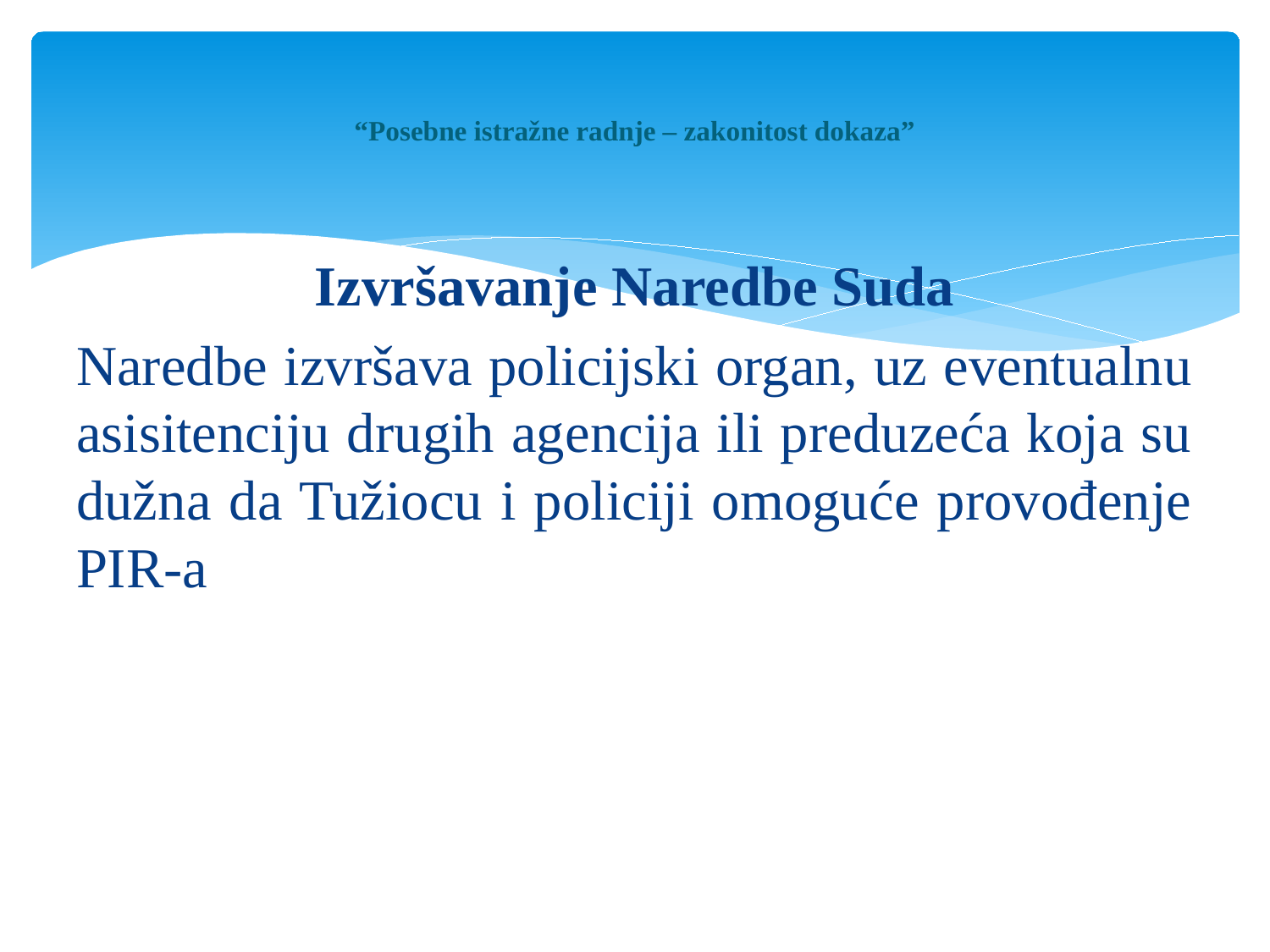

# “Posebne istražne radnje – zakonitost dokaza”
Izvršavanje Naredbe Suda
Naredbe izvršava policijski organ, uz eventualnu asisitenciju drugih agencija ili preduzeća koja su dužna da Tužiocu i policiji omoguće provođenje PIR-a